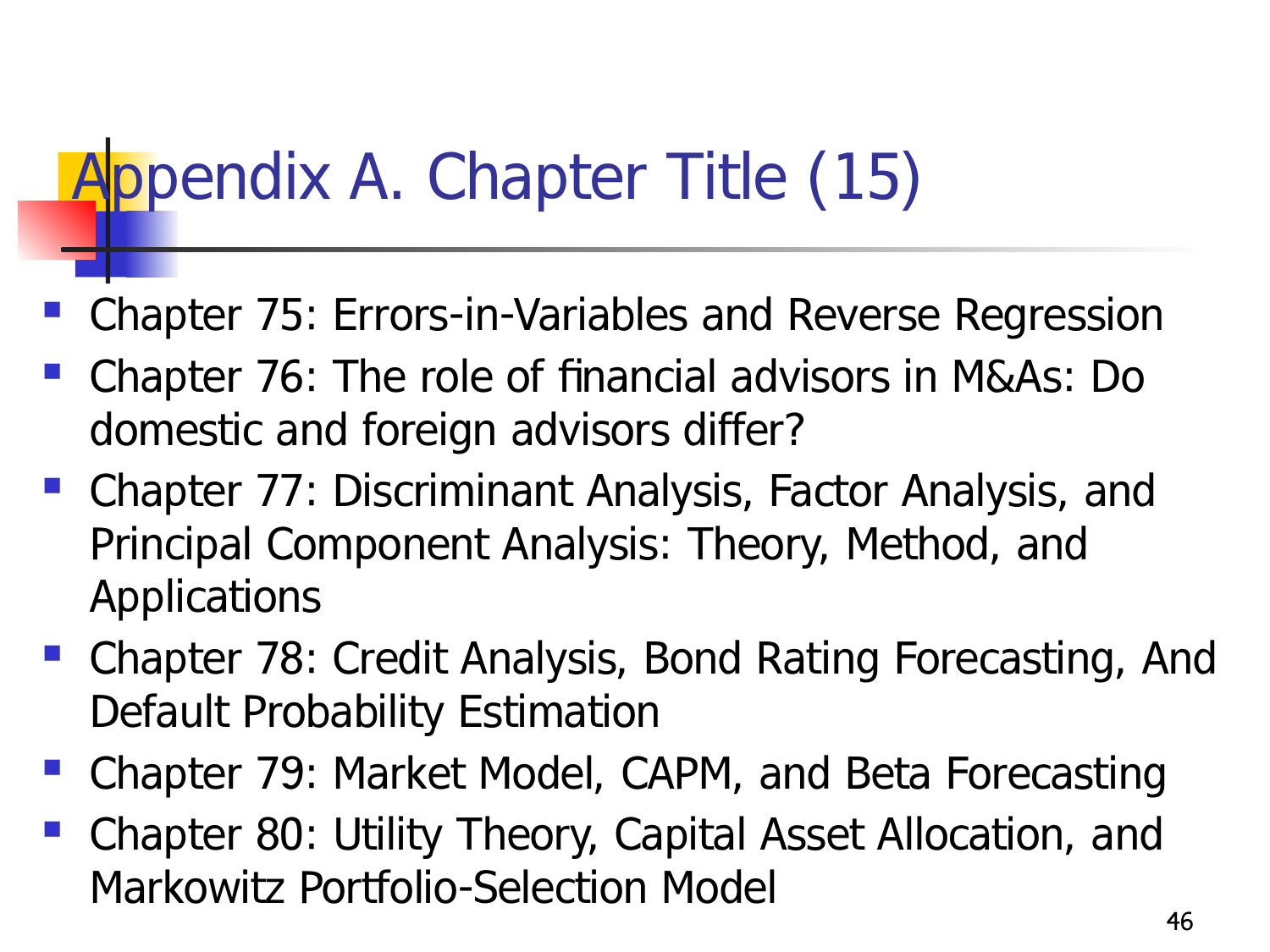

# Appendix A. Chapter Title (15)
Chapter 75: Errors-in-Variables and Reverse Regression
Chapter 76: The role of financial advisors in M&As: Do domestic and foreign advisors differ?
Chapter 77: Discriminant Analysis, Factor Analysis, and Principal Component Analysis: Theory, Method, and Applications
Chapter 78: Credit Analysis, Bond Rating Forecasting, And Default Probability Estimation
Chapter 79: Market Model, CAPM, and Beta Forecasting
Chapter 80: Utility Theory, Capital Asset Allocation, and Markowitz Portfolio-Selection Model
46